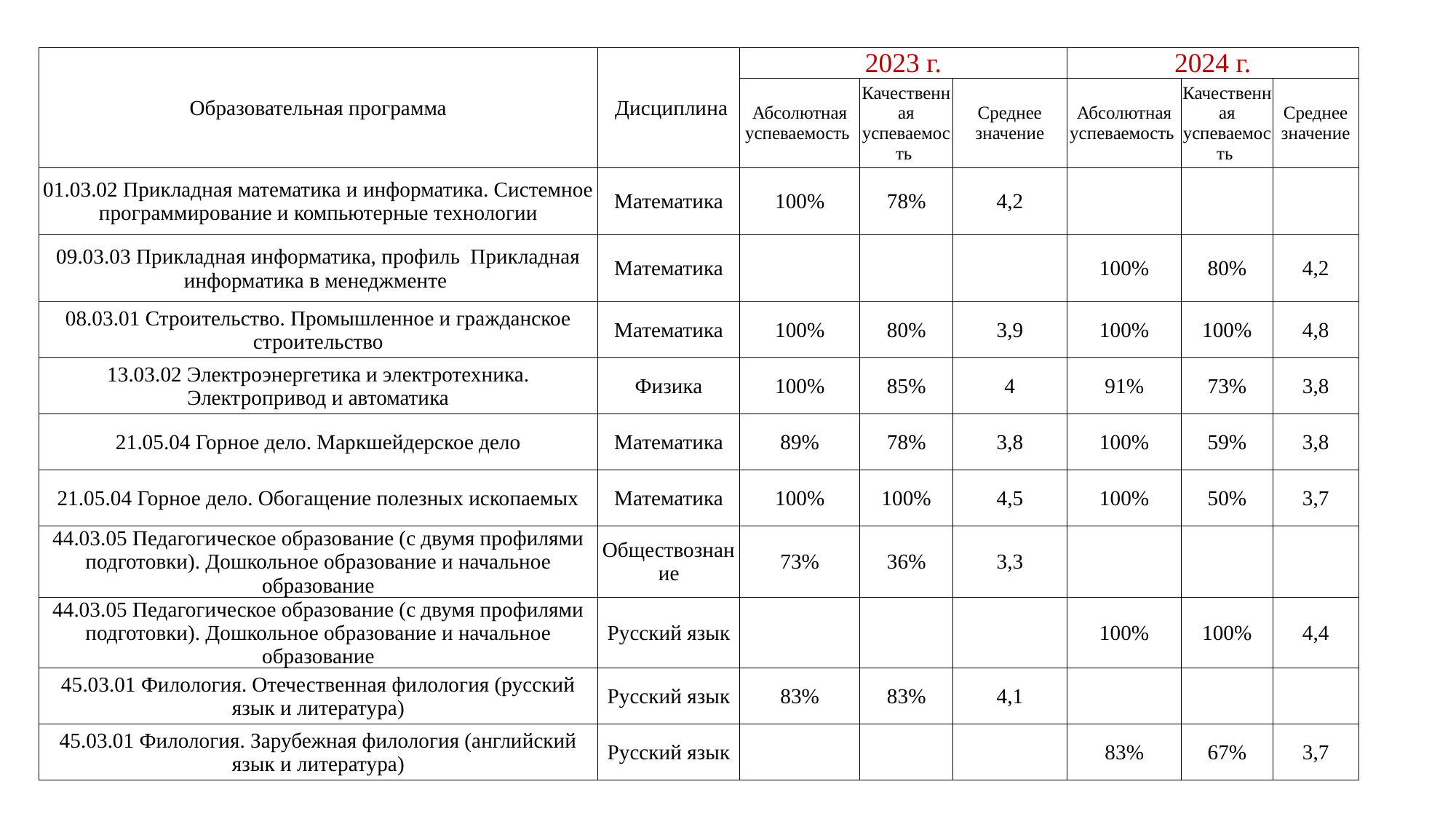

| Образовательная программа | Дисциплина | 2023 г. |  |  | 2024 г. |  |  |
| --- | --- | --- | --- | --- | --- | --- | --- |
|  |  | Абсолютная успеваемость | Качественная успеваемость | Среднее значение | Абсолютная успеваемость | Качественная успеваемость | Среднее значение |
| 01.03.02 Прикладная математика и информатика. Системное программирование и компьютерные технологии | Математика | 100% | 78% | 4,2 |  |  |  |
| 09.03.03 Прикладная информатика, профиль Прикладная информатика в менеджменте | Математика |  |  |  | 100% | 80% | 4,2 |
| 08.03.01 Строительство. Промышленное и гражданское строительство | Математика | 100% | 80% | 3,9 | 100% | 100% | 4,8 |
| 13.03.02 Электроэнергетика и электротехника. Электропривод и автоматика | Физика | 100% | 85% | 4 | 91% | 73% | 3,8 |
| 21.05.04 Горное дело. Маркшейдерское дело | Математика | 89% | 78% | 3,8 | 100% | 59% | 3,8 |
| 21.05.04 Горное дело. Обогащение полезных ископаемых | Математика | 100% | 100% | 4,5 | 100% | 50% | 3,7 |
| 44.03.05 Педагогическое образование (с двумя профилями подготовки). Дошкольное образование и начальное образование | Обществознание | 73% | 36% | 3,3 |  |  |  |
| 44.03.05 Педагогическое образование (с двумя профилями подготовки). Дошкольное образование и начальное образование | Русский язык |  |  |  | 100% | 100% | 4,4 |
| 45.03.01 Филология. Отечественная филология (русский язык и литература) | Русский язык | 83% | 83% | 4,1 |  |  |  |
| 45.03.01 Филология. Зарубежная филология (английский язык и литература) | Русский язык |  |  |  | 83% | 67% | 3,7 |